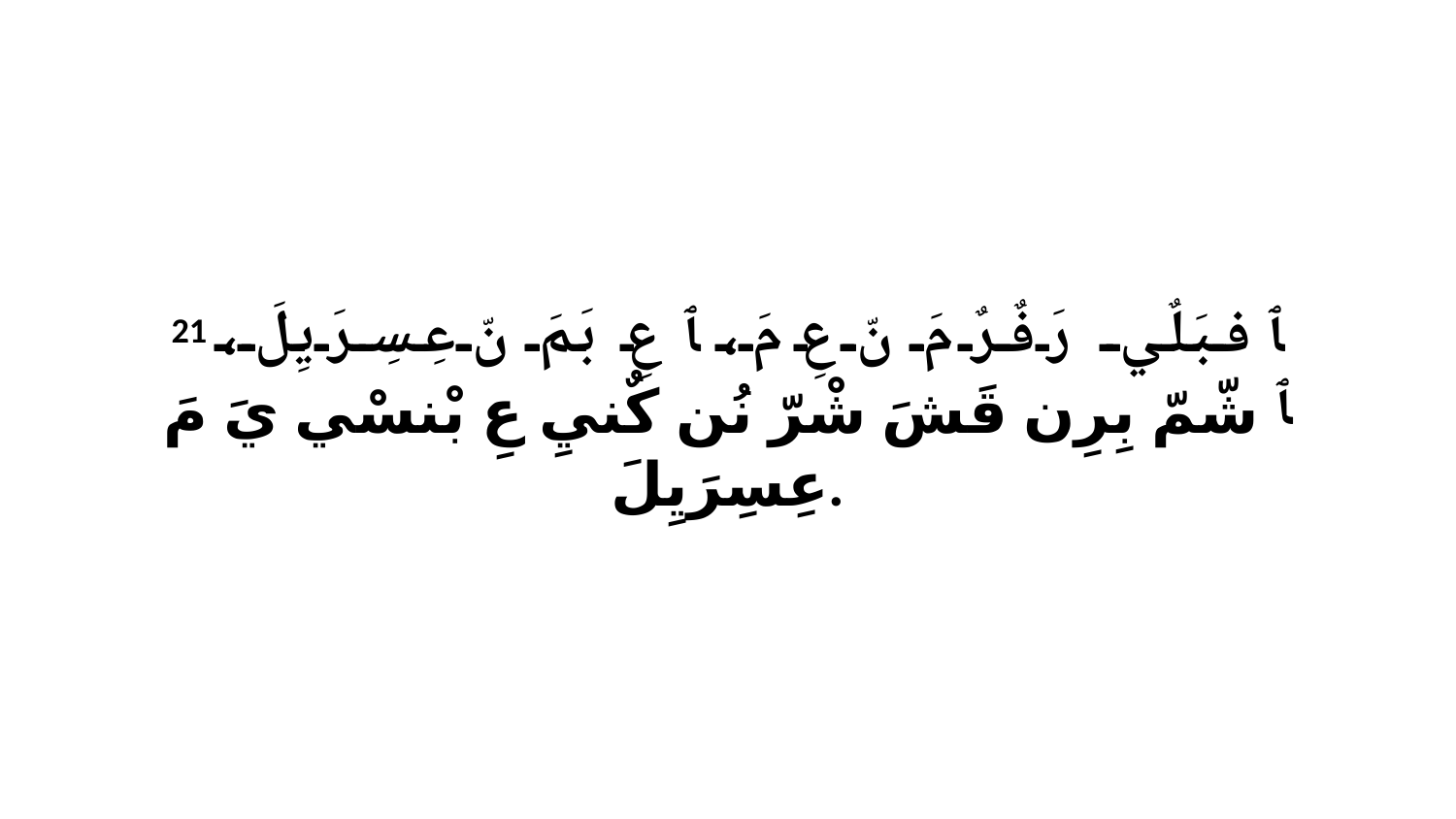

21 ﭑ فبَلٌي رَفٌرٌ مَ نّ عِ مَ، ﭑ عِ بَمَ نّ عِسِرَيِلَ، ﭑ شّمّ بِرِن قَشَ شْرّ نُن كٌنيِ عِ بْنسْي يَ مَ عِسِرَيِلَ.